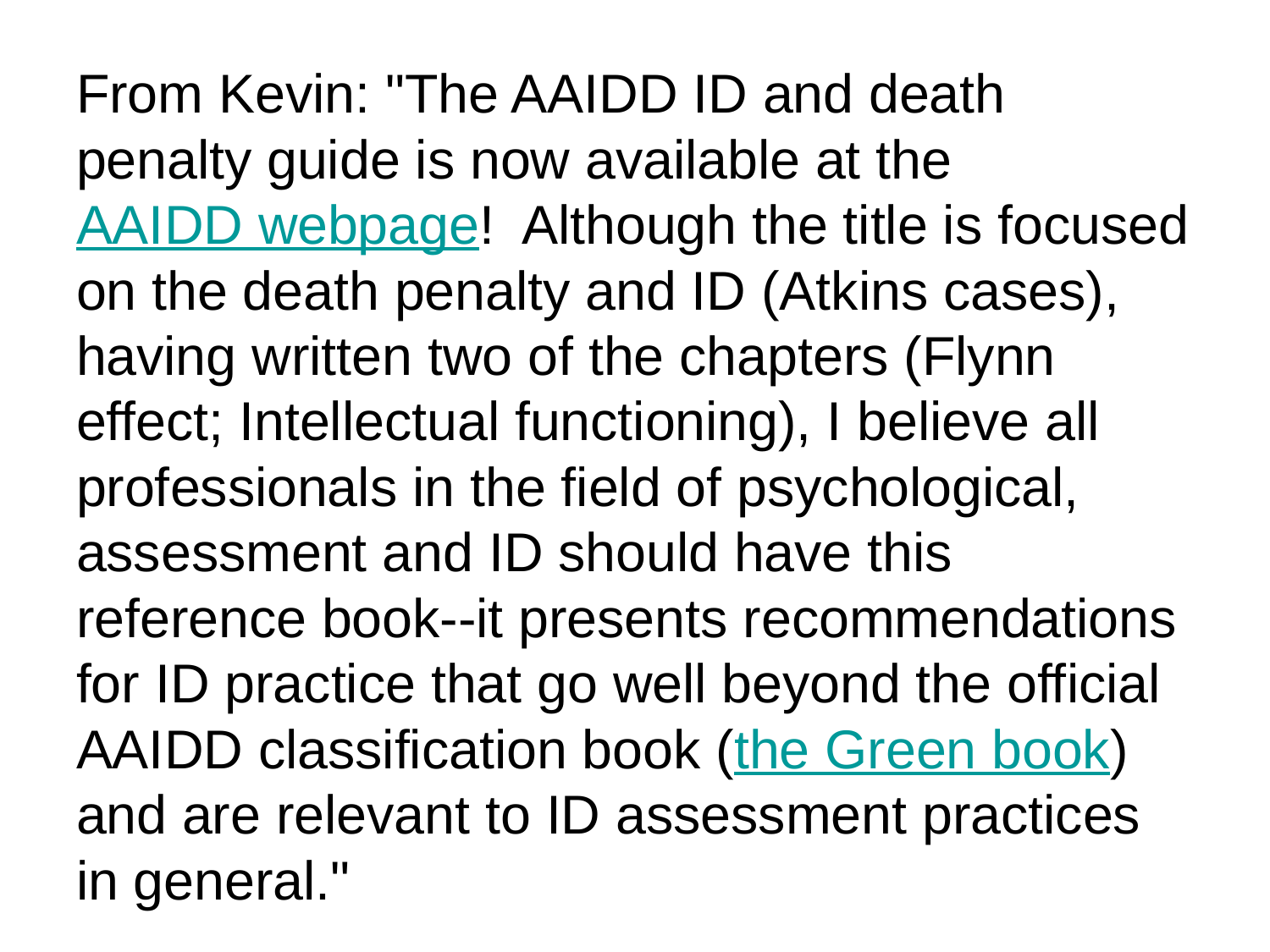

# From Kevin: "The AAIDD ID and death penalty guide is now available at the AAIDD webpage!  Although the title is focused on the death penalty and ID (Atkins cases), having written two of the chapters (Flynn effect; Intellectual functioning), I believe all professionals in the field of psychological, assessment and ID should have this reference book--it presents recommendations for ID practice that go well beyond the official AAIDD classification book (the Green book) and are relevant to ID assessment practices in general."